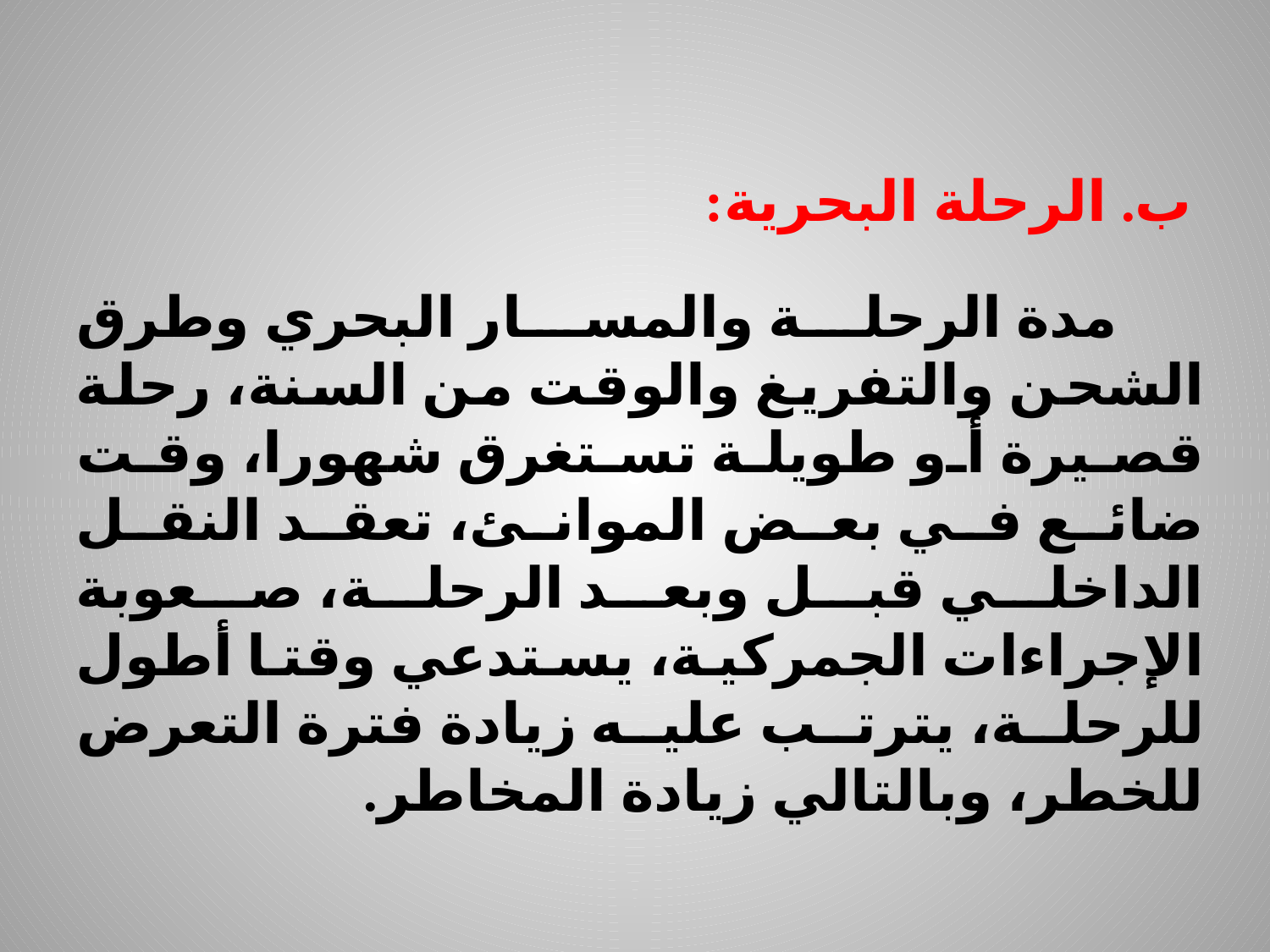

ب. الرحلة البحرية:
      مدة الرحلة والمسار البحري وطرق الشحن والتفريغ والوقت من السنة، رحلة قصيرة أو طويلة تستغرق شهورا، وقت ضائع في بعض الموانئ، تعقد النقل الداخلي قبل وبعد الرحلة، صعوبة الإجراءات الجمركية، يستدعي وقتا أطول للرحلة، يترتب عليه زيادة فترة التعرض للخطر، وبالتالي زيادة المخاطر.